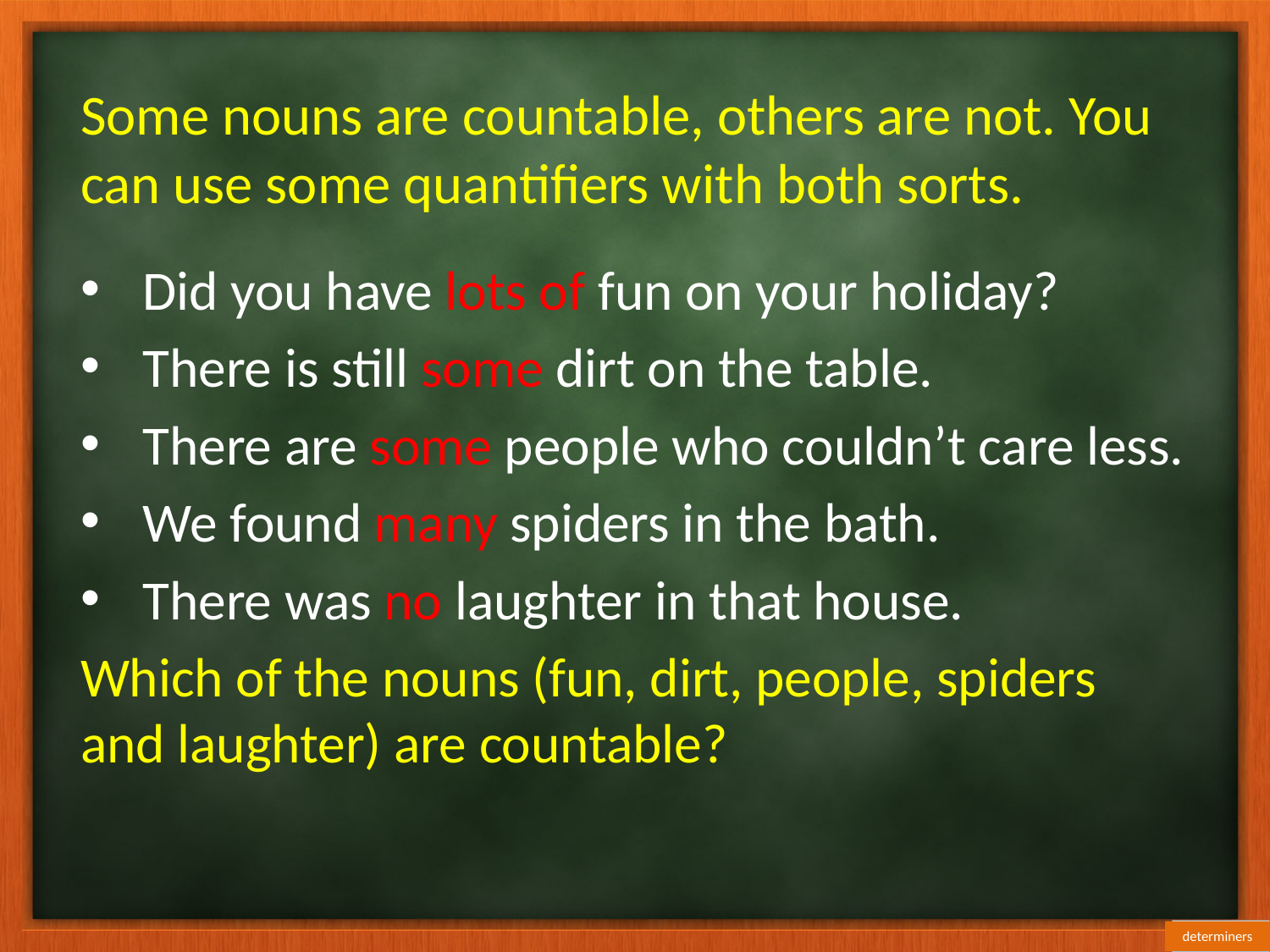

# Some nouns are countable, others are not. You can use some quantifiers with both sorts.
Did you have lots of fun on your holiday?
There is still some dirt on the table.
There are some people who couldn’t care less.
We found many spiders in the bath.
There was no laughter in that house.
Which of the nouns (fun, dirt, people, spiders and laughter) are countable?

determiners